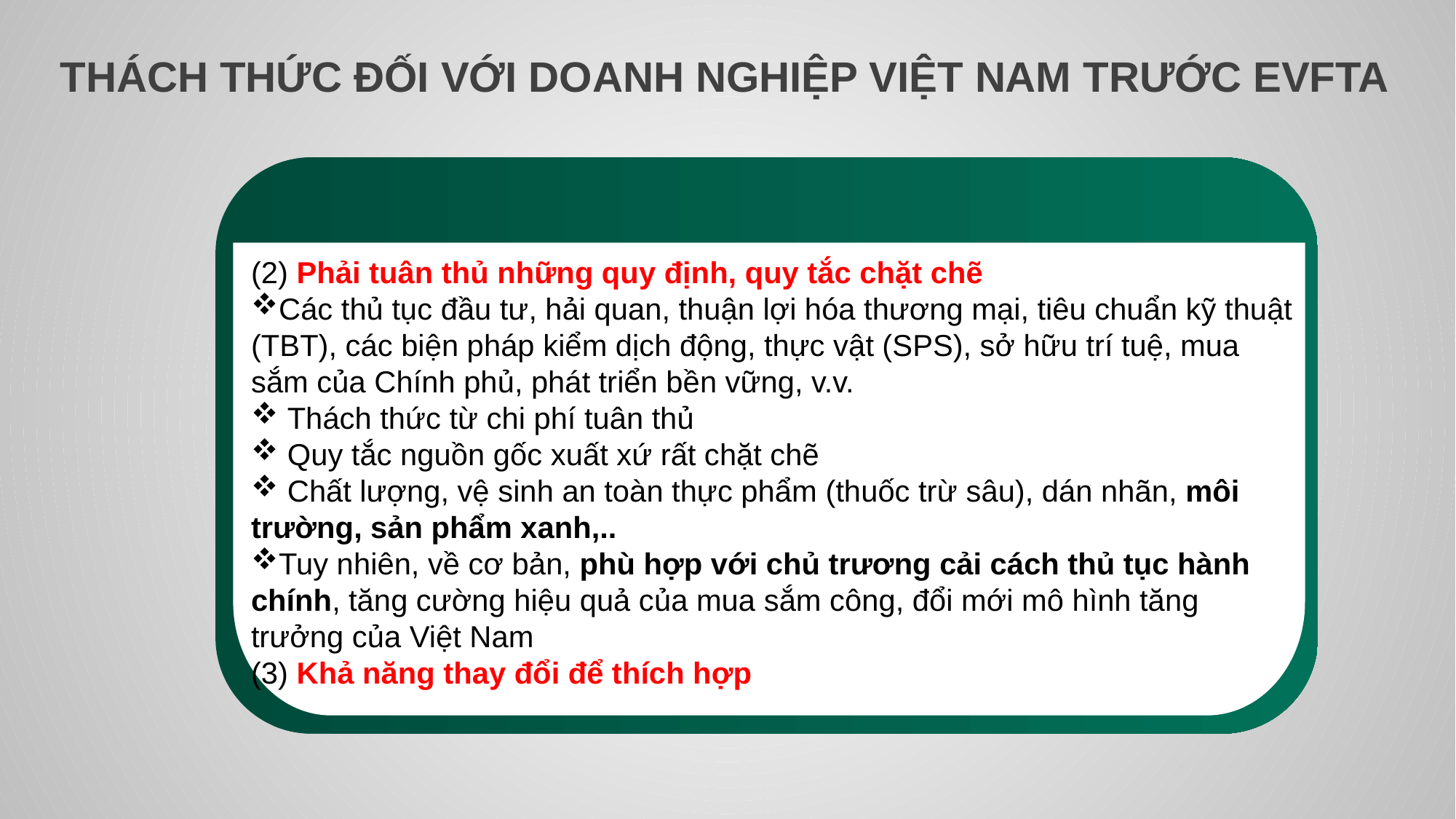

THÁCH THỨC ĐỐI VỚI DOANH NGHIỆP VIỆT NAM TRƯỚC EVFTA

(2) Phải tuân thủ những quy định, quy tắc chặt chẽ
Các thủ tục đầu tư, hải quan, thuận lợi hóa thương mại, tiêu chuẩn kỹ thuật (TBT), các biện pháp kiểm dịch động, thực vật (SPS), sở hữu trí tuệ, mua sắm của Chính phủ, phát triển bền vững, v.v.
 Thách thức từ chi phí tuân thủ
 Quy tắc nguồn gốc xuất xứ rất chặt chẽ
 Chất lượng, vệ sinh an toàn thực phẩm (thuốc trừ sâu), dán nhãn, môi trường, sản phẩm xanh,..
Tuy nhiên, về cơ bản, phù hợp với chủ trương cải cách thủ tục hành chính, tăng cường hiệu quả của mua sắm công, đổi mới mô hình tăng trưởng của Việt Nam
(3) Khả năng thay đổi để thích hợp